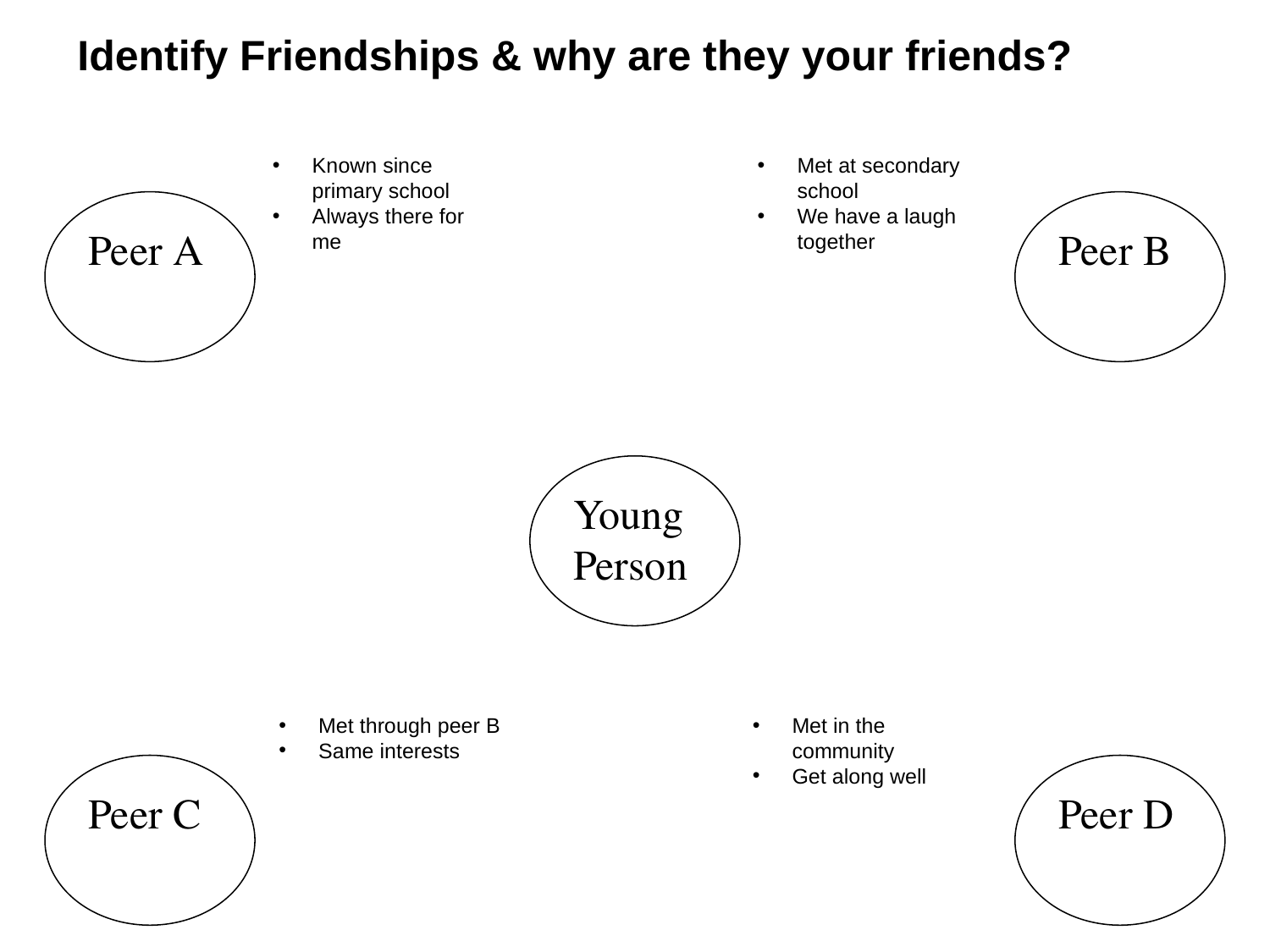

# Identify Friendships & why are they your friends?
Known since primary school
Always there for me

Met at secondary school
We have a laugh together

Peer A
Peer B
Young Person
Met through peer B
Same interests

Met in the community
Get along well

Peer C
Peer D